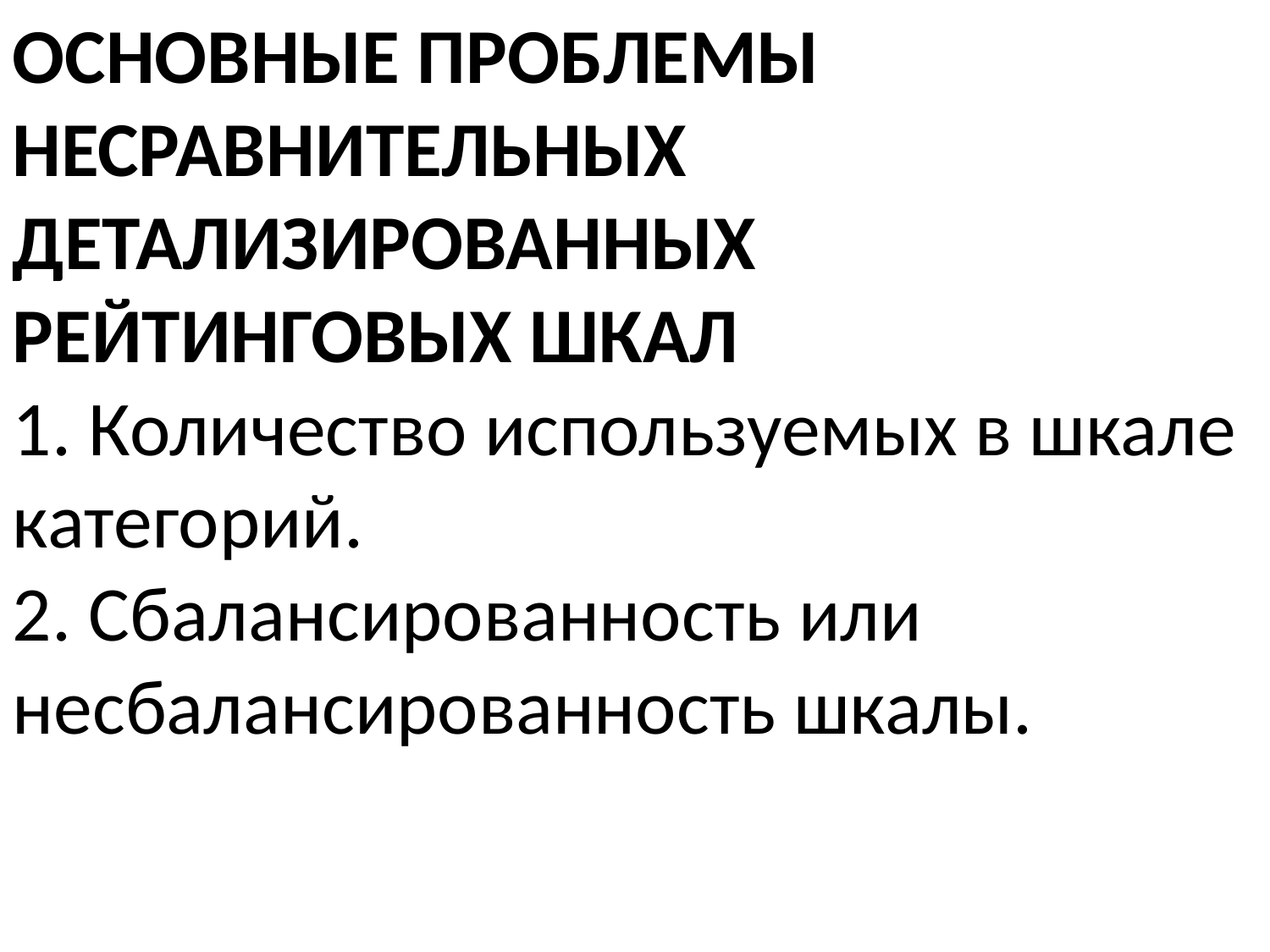

ОСНОВНЫЕ ПРОБЛЕМЫ НЕСРАВНИТЕЛЬНЫХ
ДЕТАЛИЗИРОВАННЫХ РЕЙТИНГОВЫХ ШКАЛ
1. Количество используемых в шкале категорий.
2. Сбалансированность или несбалансированность шкалы.